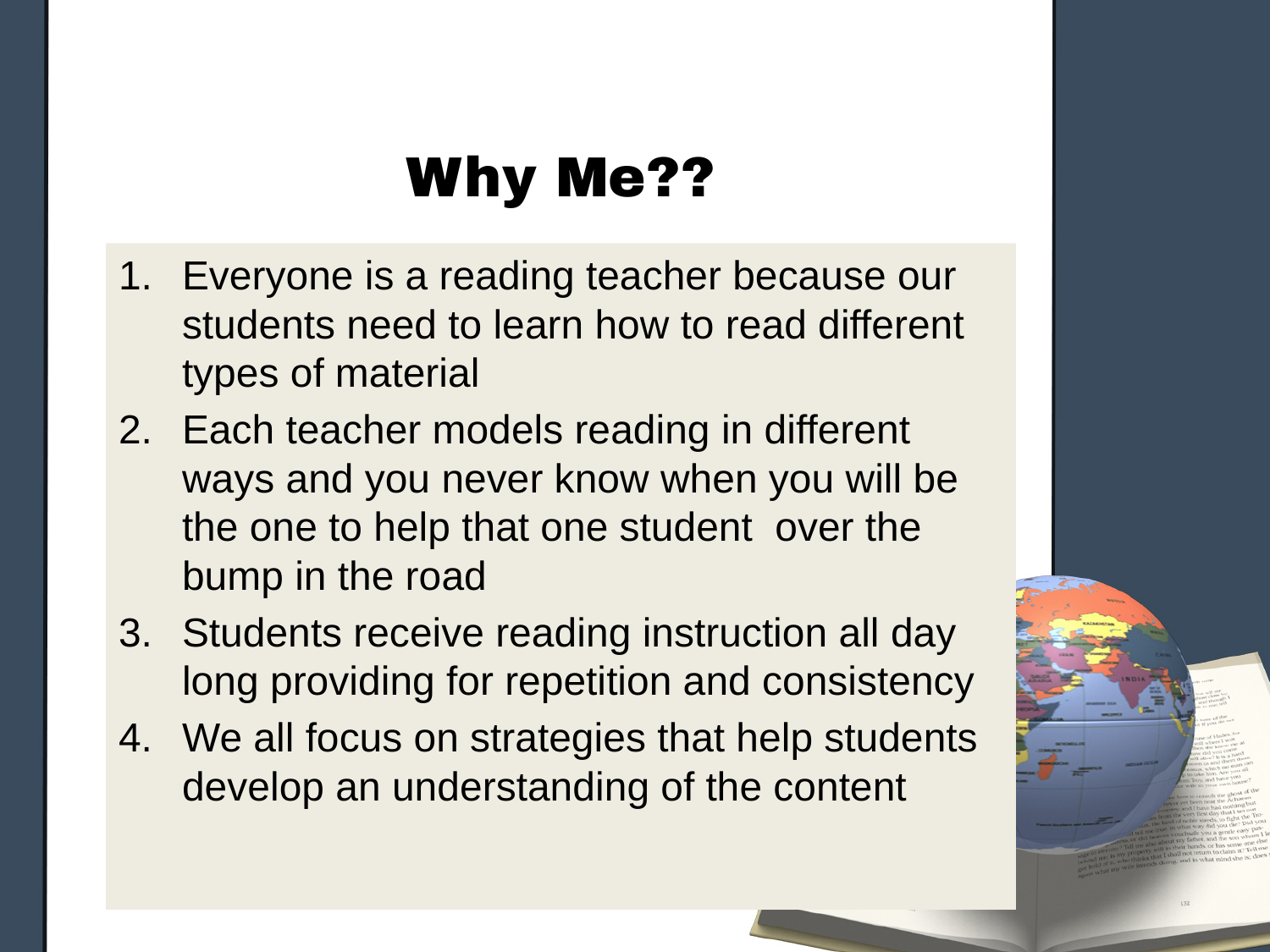

# Why Me??
Everyone is a reading teacher because our students need to learn how to read different types of material
Each teacher models reading in different ways and you never know when you will be the one to help that one student  over the bump in the road
Students receive reading instruction all day long providing for repetition and consistency
We all focus on strategies that help students develop an understanding of the content